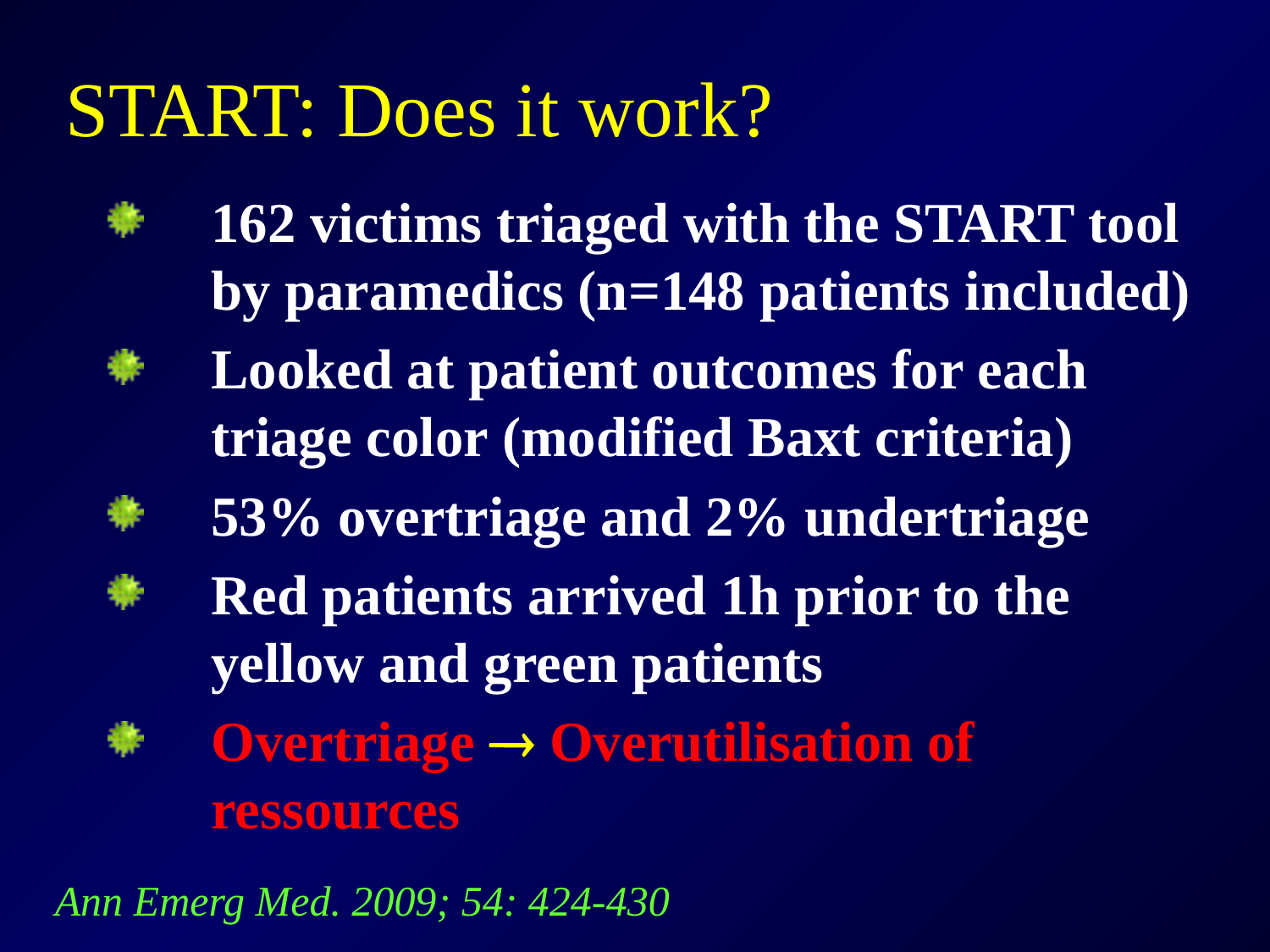

START: Does it work?
162 victims triaged with the START tool  by paramedics (n=148 patients included)
Looked at patient outcomes for each triage color (modified Baxt criteria)
53% overtriage and 2% undertriage
Red patients arrived 1h prior to the  yellow and green patients
Overtriage → Overutilisation of ressources
Ann Emerg Med. 2009; 54: 424-430